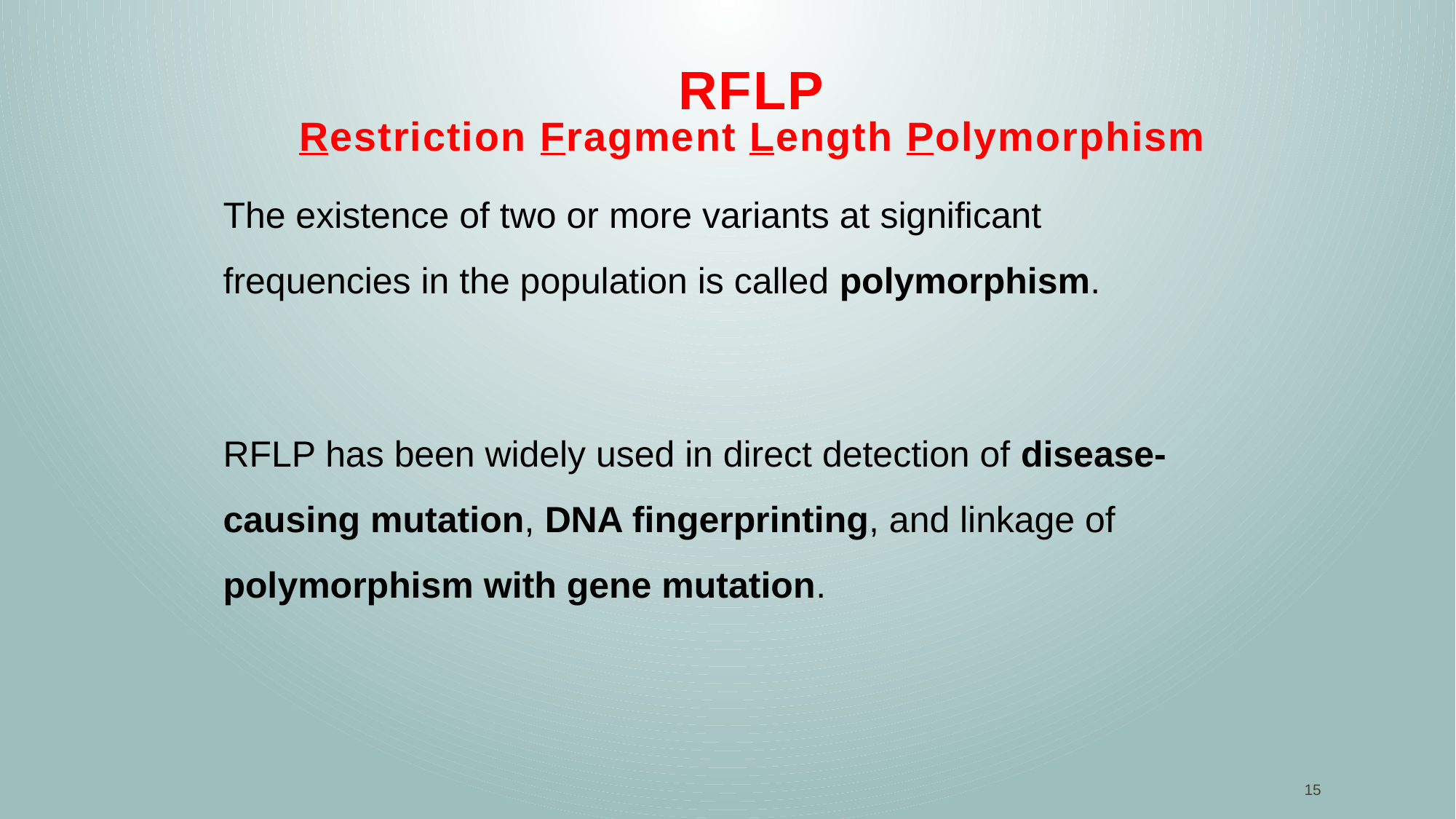

# RFLP Restriction Fragment Length Polymorphism
The existence of two or more variants at significant frequencies in the population is called polymorphism.

RFLP has been widely used in direct detection of disease-causing mutation, DNA fingerprinting, and linkage of polymorphism with gene mutation.

15